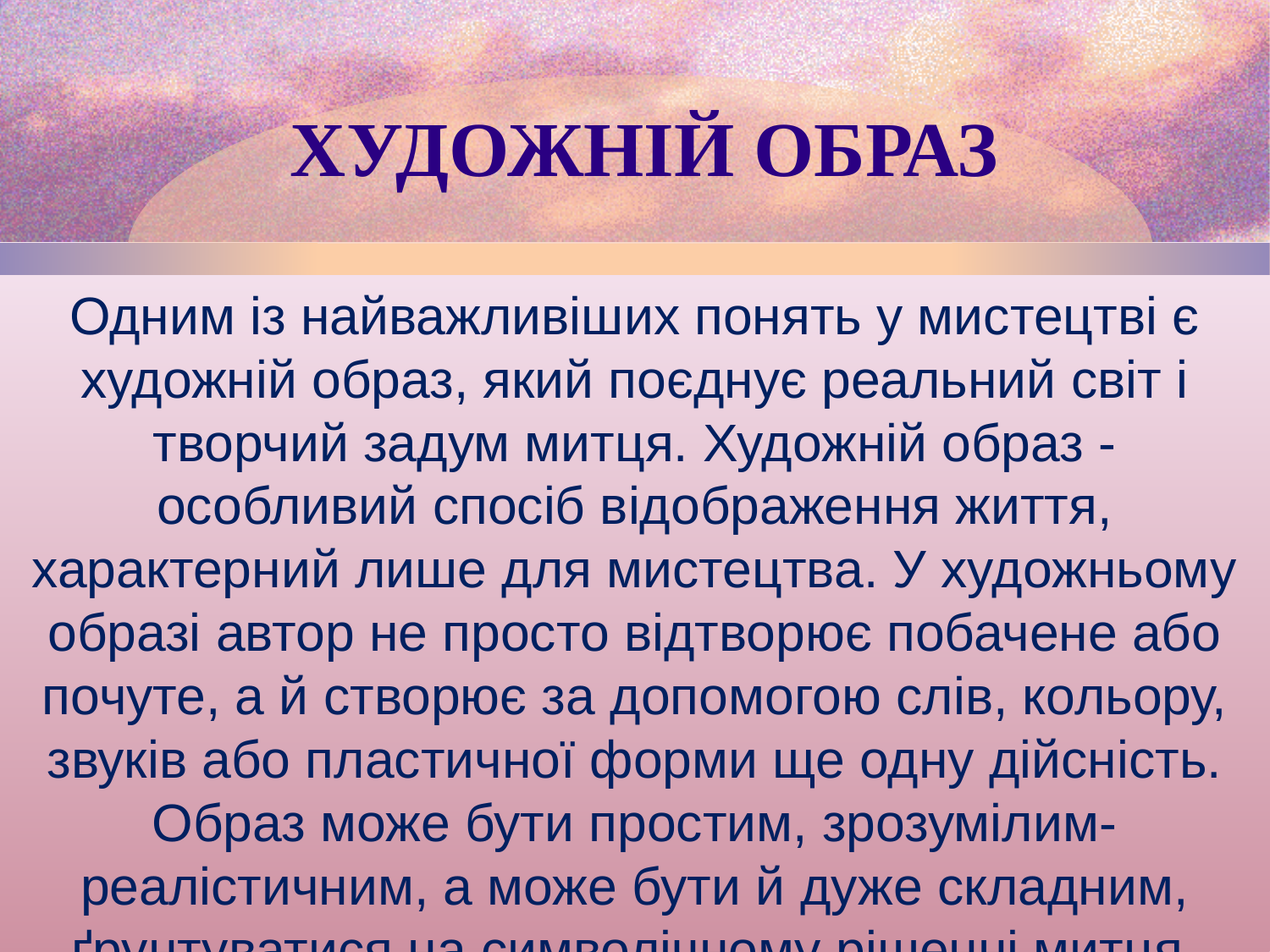

# Художній образ
Одним із найважливіших понять у мистецтві є художній образ, який поєднує реальний світ і творчий задум митця. Художній образ - особливий спосіб відображення життя, характерний лише для мистецтва. У художньому образі автор не просто відтворює побачене або почуте, а й створює за допомогою слів, кольору, звуків або пластичної форми ще одну дійсність. Образ може бути простим, зрозумілим- реалістичним, а може бути й дуже складним, ґрунтуватися на символічному рішенні митця.